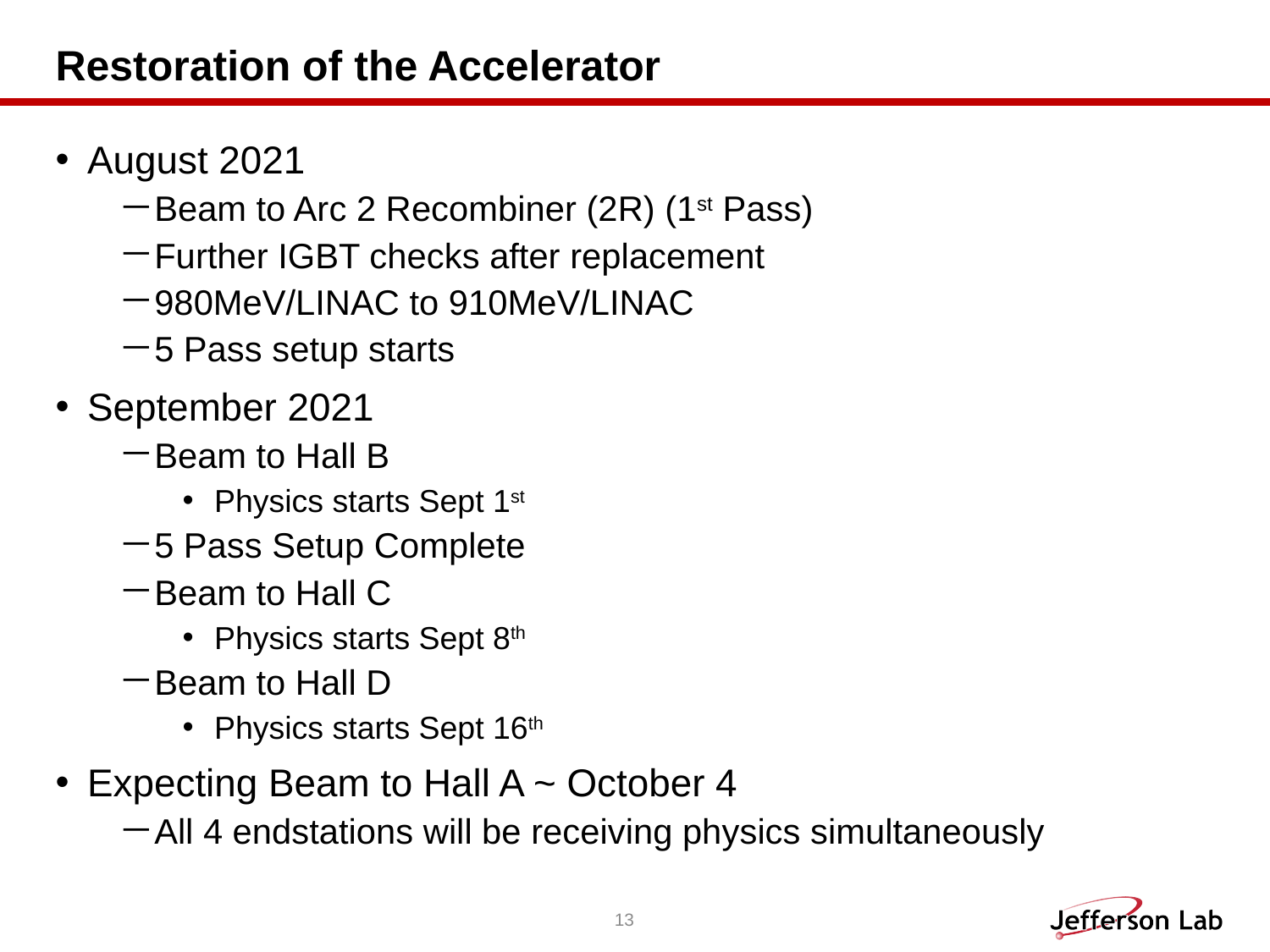

# Restoration of the Accelerator
August 2021
Beam to Arc 2 Recombiner (2R) (1st Pass)
Further IGBT checks after replacement
980MeV/LINAC to 910MeV/LINAC
5 Pass setup starts
September 2021
Beam to Hall B
Physics starts Sept 1st
5 Pass Setup Complete
Beam to Hall C
Physics starts Sept 8th
Beam to Hall D
Physics starts Sept 16th
Expecting Beam to Hall A ~ October 4
All 4 endstations will be receiving physics simultaneously
13